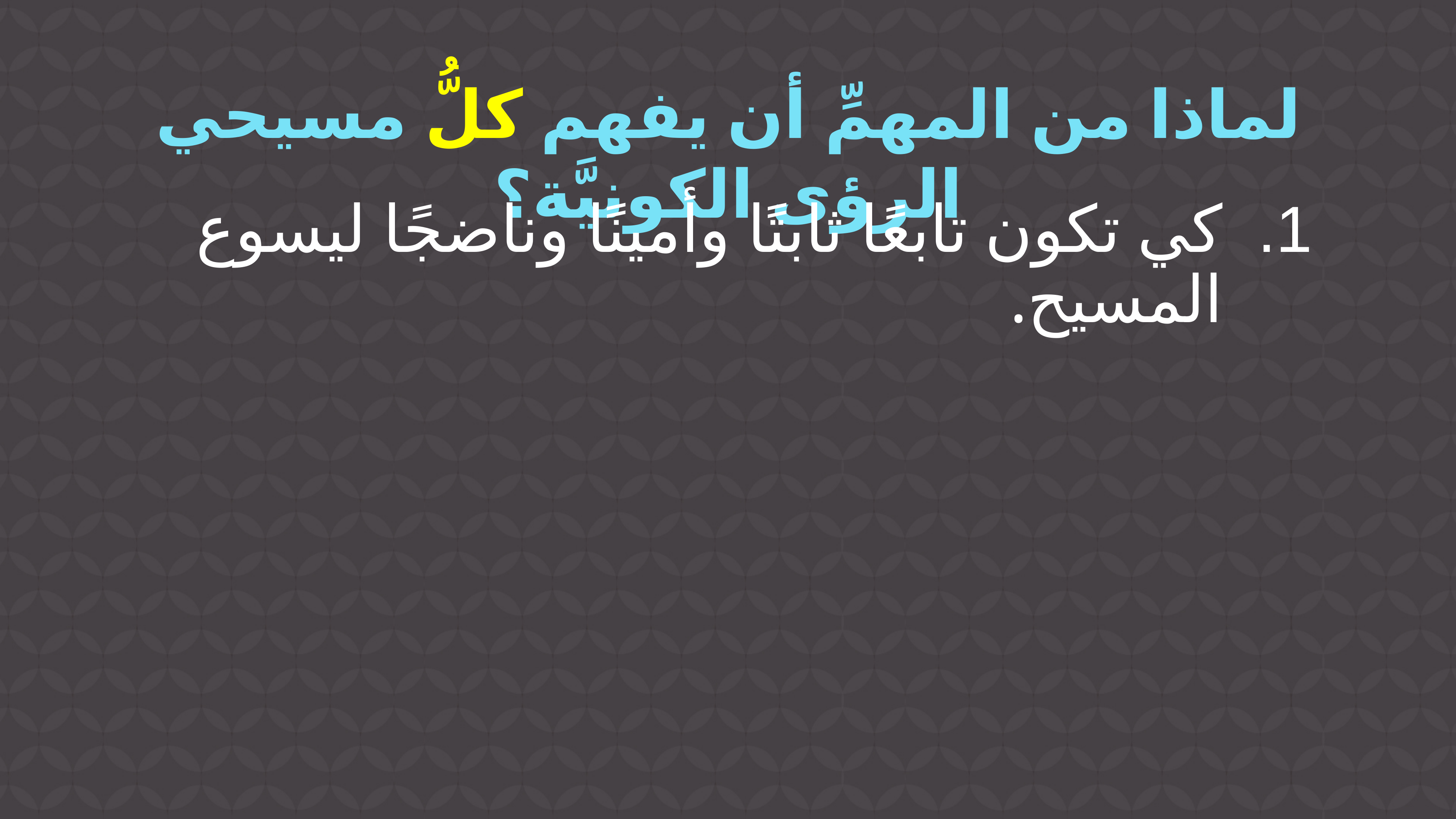

# لماذا من المهمِّ أن يفهم كلُّ مسيحي الرؤى الكونيَّة؟
كي تكون تابعًا ثابتًا وأمينًا وناضجًا ليسوع المسيح.